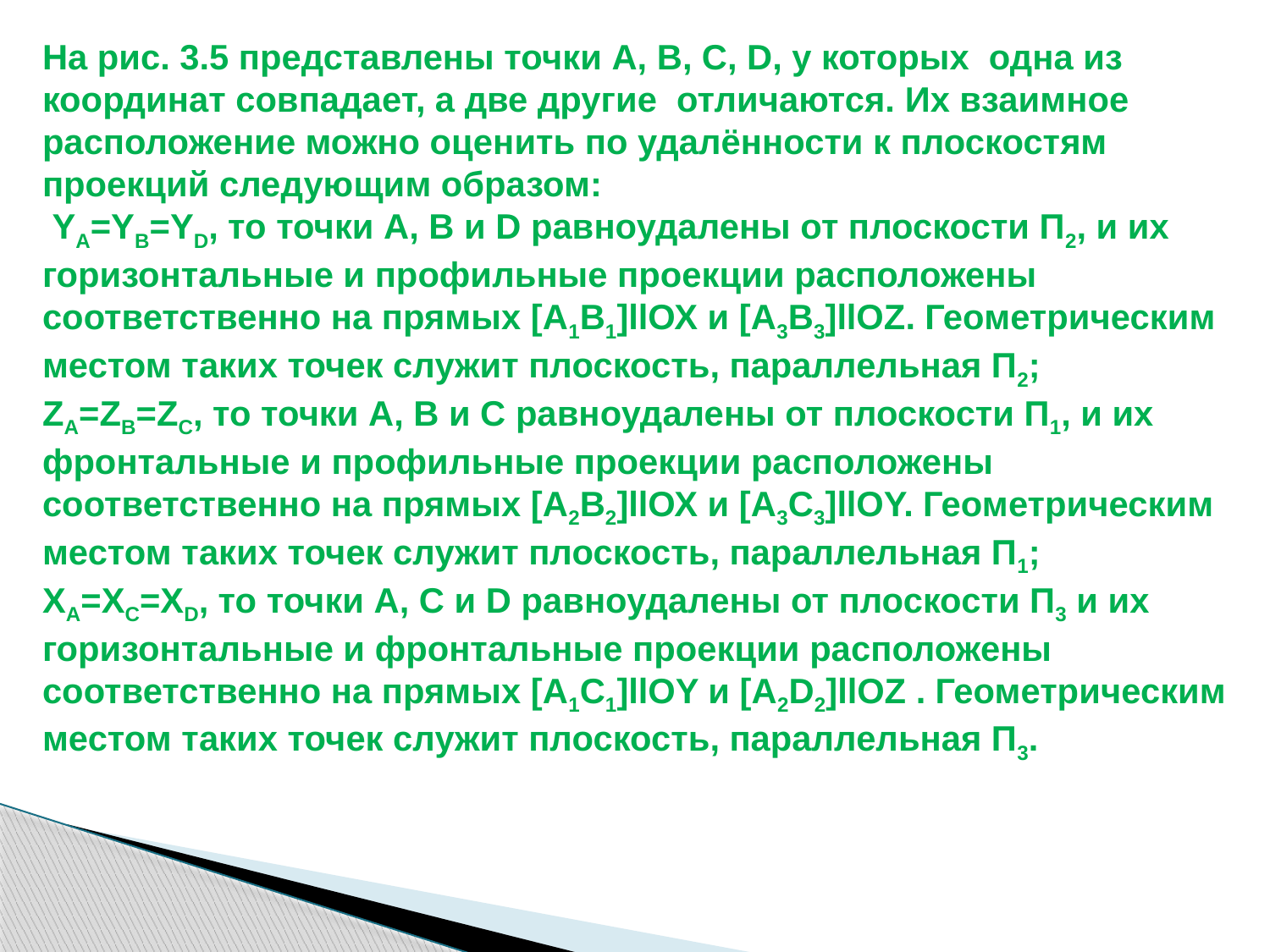

На рис. 3.5 представлены точки A, B, С, D, у которых  одна из координат совпадает, а две другие  отличаются. Их взаимное расположение можно оценить по удалённости к плоскостям проекций следующим образом:
 YА=YВ=YD, то точки А, В и D равноудалены от плоскости П2, и их горизонтальные и профильные проекции расположены соответственно на прямых [А1В1]llОХ и [А3В3]llOZ. Геометрическим местом таких точек служит плоскость, параллельная П2;
ZА=ZВ=ZС, то точки А, В и С равноудалены от плоскости П1, и их фронтальные и профильные проекции расположены соответственно на прямых [А2В2]llОХ и [А3С3]llOY. Геометрическим местом таких точек служит плоскость, параллельная П1;
XА=XC=XD, то точки А, C и D равноудалены от плоскости П3 и их горизонтальные и фронтальные проекции расположены соответственно на прямых [А1C1]llOY и [А2D2]llOZ . Геометрическим местом таких точек служит плоскость, параллельная П3.